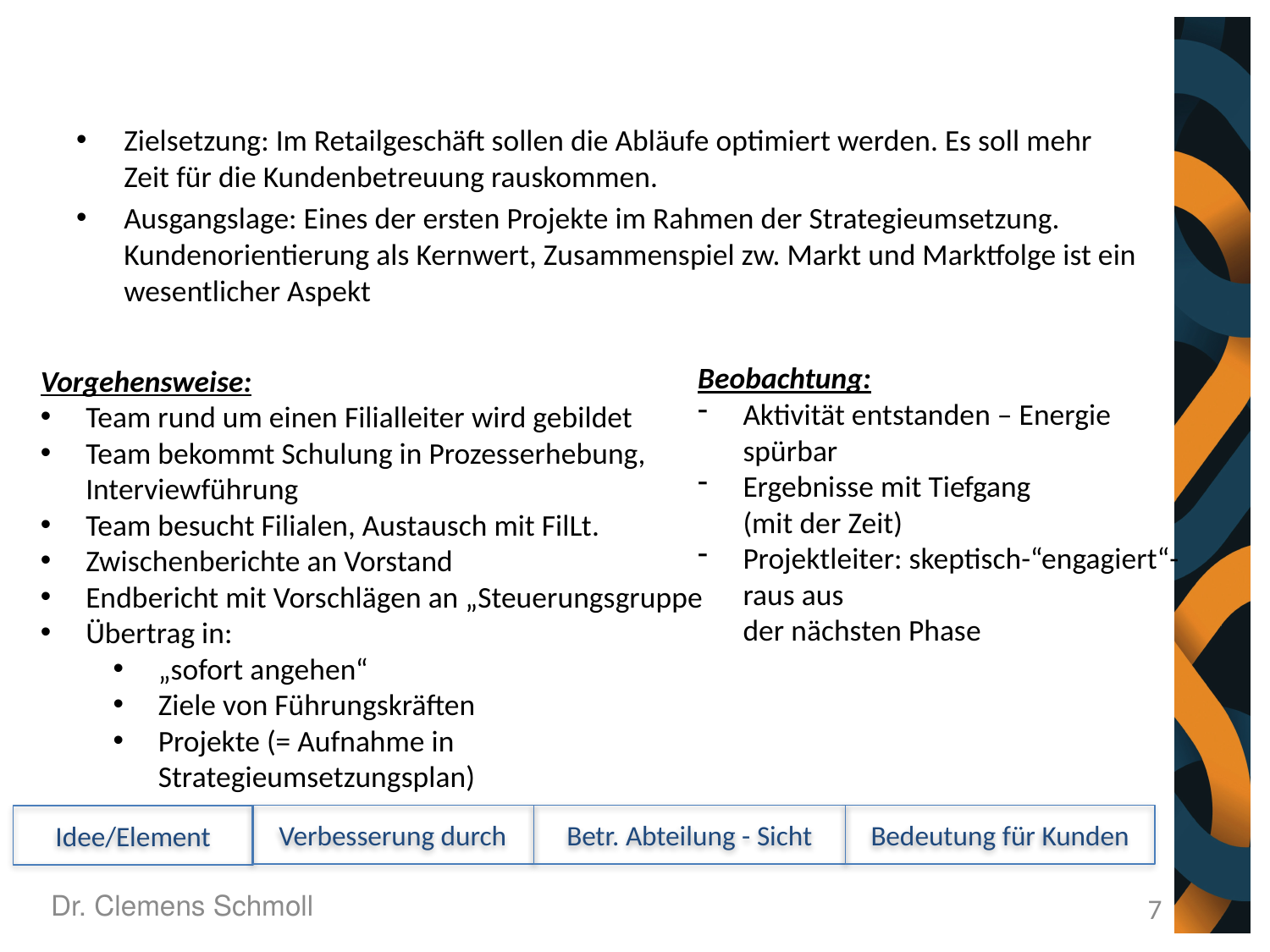

Zielsetzung: Im Retailgeschäft sollen die Abläufe optimiert werden. Es soll mehr
Zeit für die Kundenbetreuung rauskommen.
Ausgangslage: Eines der ersten Projekte im Rahmen der Strategieumsetzung. Kundenorientierung als Kernwert, Zusammenspiel zw. Markt und Marktfolge ist ein wesentlicher Aspekt
Beobachtung:
Aktivität entstanden – Energie
spürbar
Ergebnisse mit Tiefgang
(mit der Zeit)
Projektleiter: skeptisch-“engagiert“-raus aus
der nächsten Phase

Vorgehensweise:
Team rund um einen Filialleiter wird gebildet
Team bekommt Schulung in Prozesserhebung, Interviewführung
Team besucht Filialen, Austausch mit FilLt.
Zwischenberichte an Vorstand
Endbericht mit Vorschlägen an „Steuerungsgruppe
Übertrag in:
„sofort angehen“
Ziele von Führungskräften
Projekte (= Aufnahme in Strategieumsetzungsplan)

Verbesserung durch
Betr. Abteilung - Sicht
Bedeutung für Kunden
Idee/Element
Dr. Clemens Schmoll
7